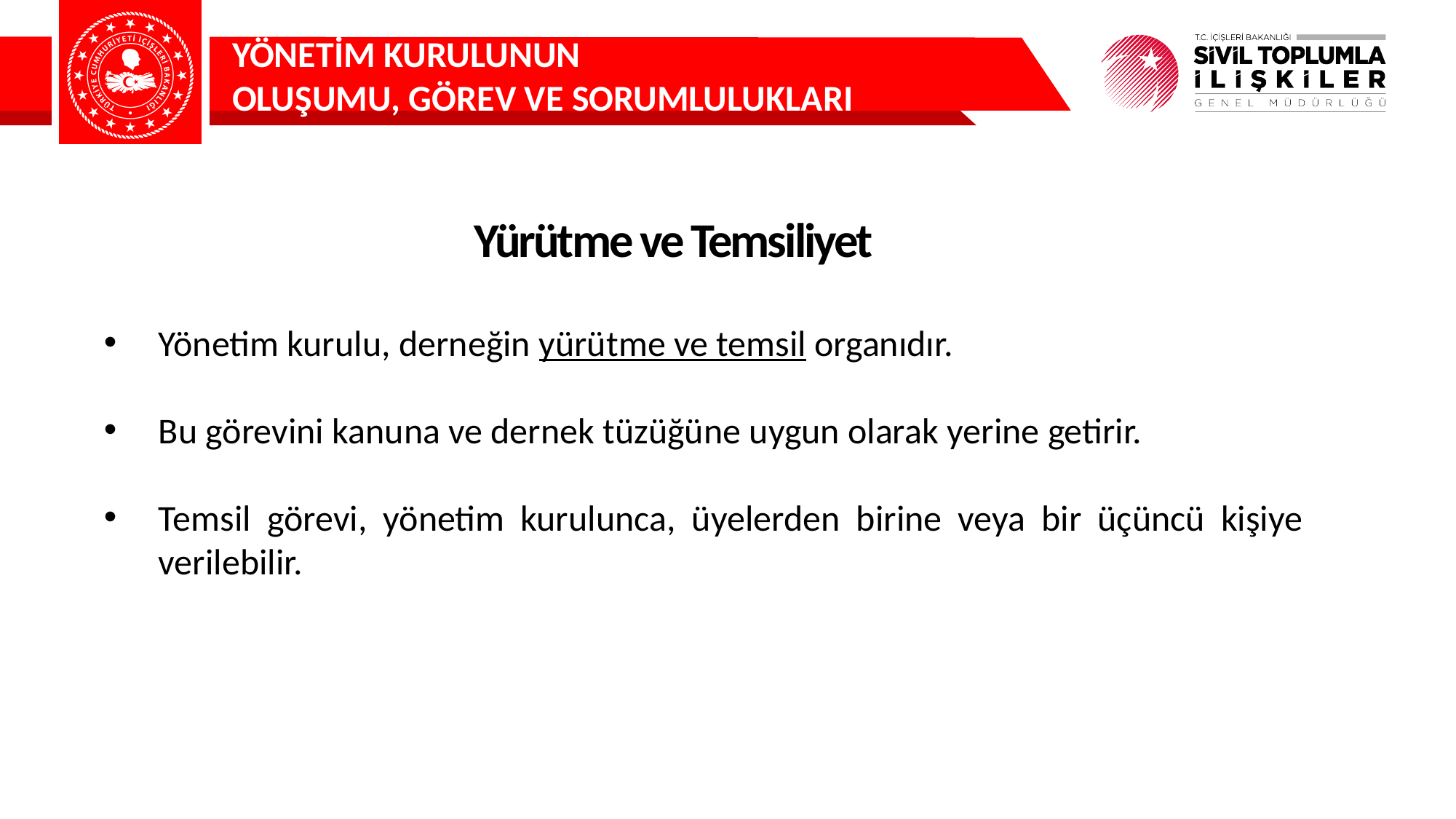

YÖNETİM KURULUNUN
OLUŞUMU, GÖREV VE SORUMLULUKLARI
Yürütme ve Temsiliyet

Yönetim kurulu, derneğin yürütme ve temsil organıdır.

Bu görevini kanuna ve dernek tüzüğüne uygun olarak yerine getirir.

Temsil görevi, yönetim kurulunca, üyelerden birine veya bir üçüncü kişiye verilebilir.